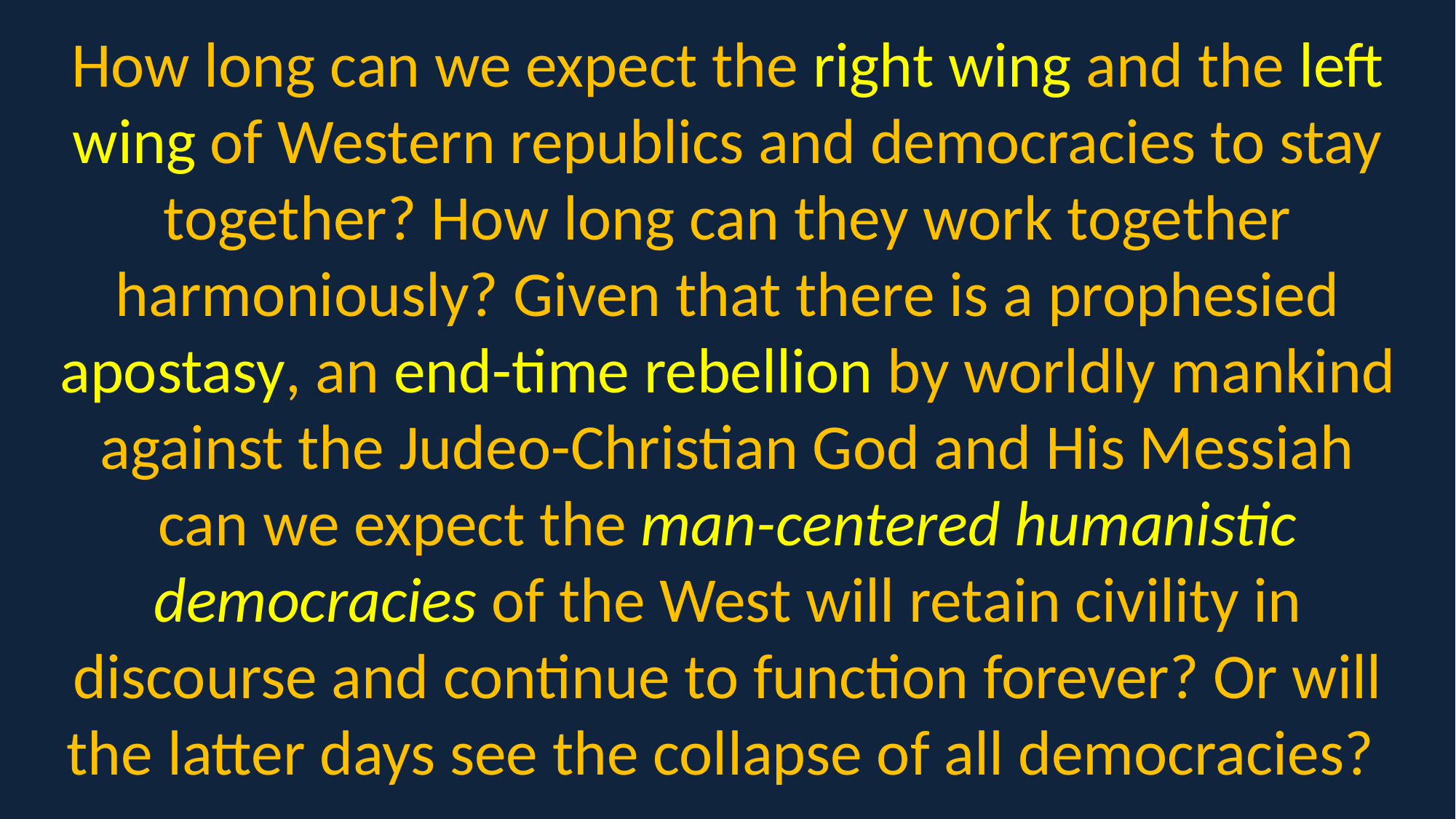

How long can we expect the right wing and the left wing of Western republics and democracies to stay together? How long can they work together harmoniously? Given that there is a prophesied apostasy, an end-time rebellion by worldly mankind against the Judeo-Christian God and His Messiah can we expect the man-centered humanistic democracies of the West will retain civility in discourse and continue to function forever? Or will the latter days see the collapse of all democracies?